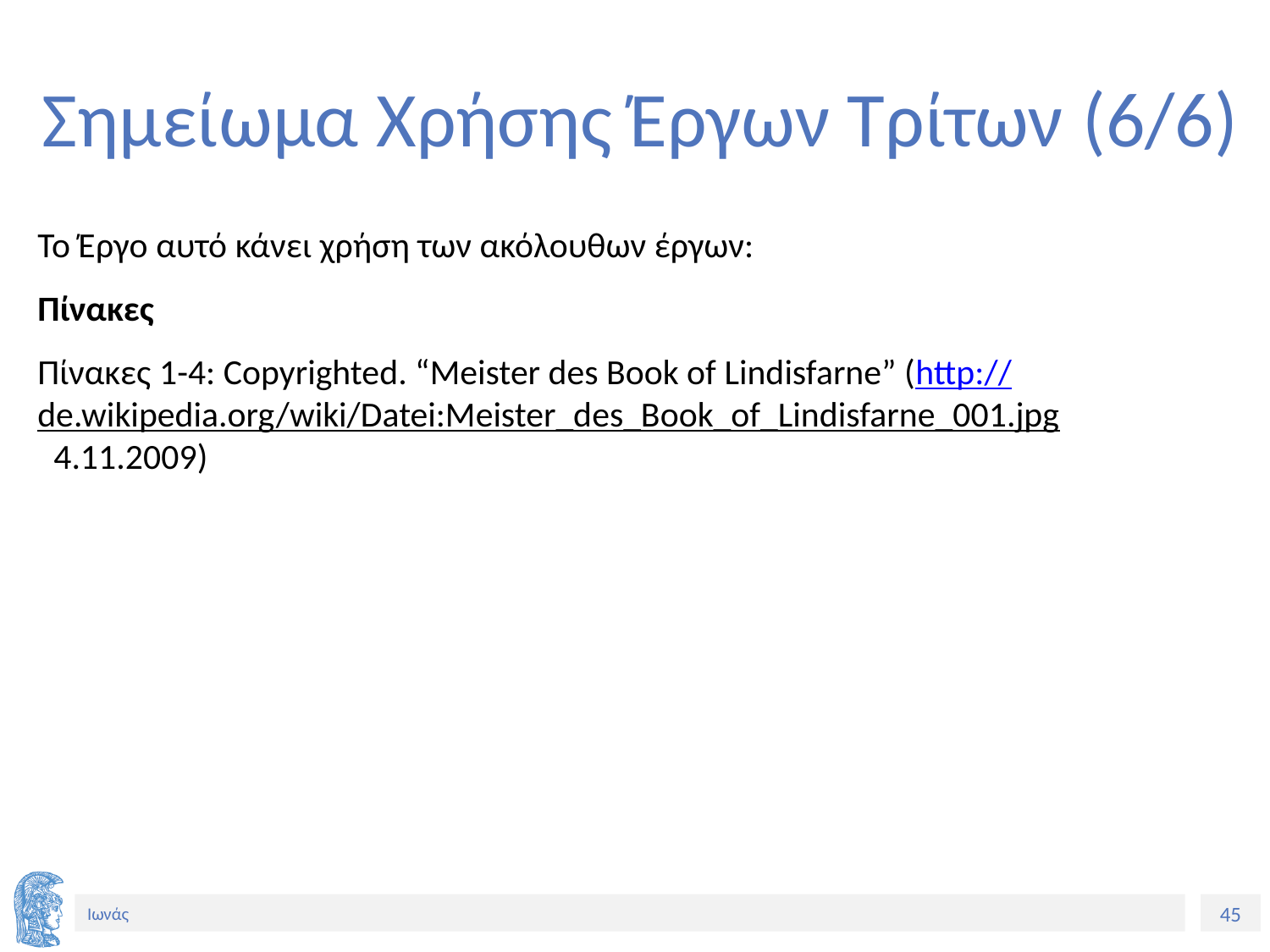

# Σημείωμα Χρήσης Έργων Τρίτων (6/6)
Το Έργο αυτό κάνει χρήση των ακόλουθων έργων:
Πίνακες
Πίνακες 1-4: Copyrighted. “Meister des Book of Lindisfarne” (http://de.wikipedia.org/wiki/Datei:Meister_des_Book_of_Lindisfarne_001.jpg  4.11.2009)